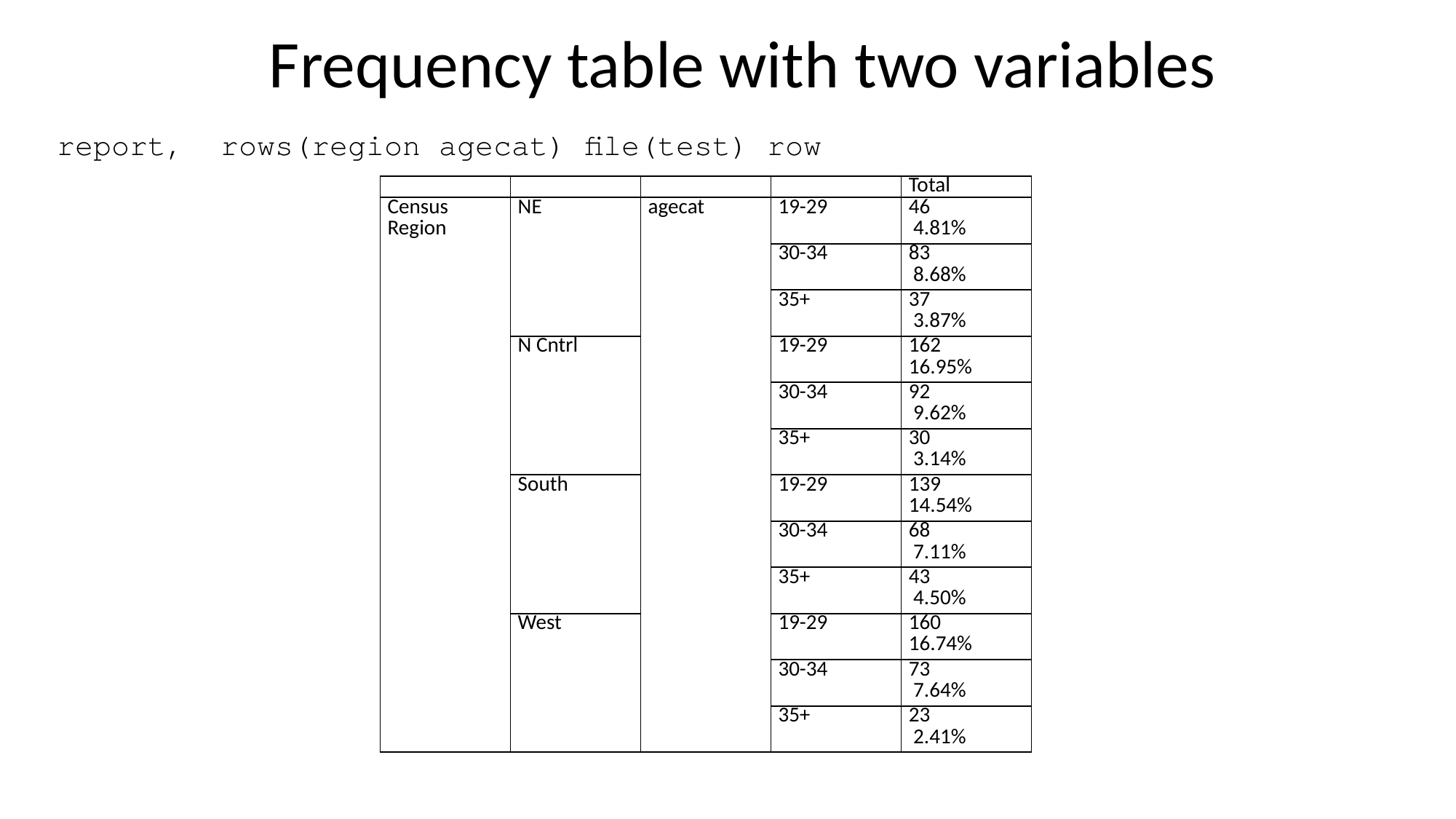

# Frequency table with two variables
report,  rows(region agecat) file(test) row

|  |  |  |  | Total |
| --- | --- | --- | --- | --- |
| Census Region | NE | agecat | 19-29 | 46 4.81% |
|  |  |  | 30-34 | 83 8.68% |
|  |  |  | 35+ | 37 3.87% |
|  | N Cntrl |  | 19-29 | 162 16.95% |
|  |  |  | 30-34 | 92 9.62% |
|  |  |  | 35+ | 30 3.14% |
|  | South |  | 19-29 | 139 14.54% |
|  |  |  | 30-34 | 68 7.11% |
|  |  |  | 35+ | 43 4.50% |
|  | West |  | 19-29 | 160 16.74% |
|  |  |  | 30-34 | 73 7.64% |
|  |  |  | 35+ | 23 2.41% |